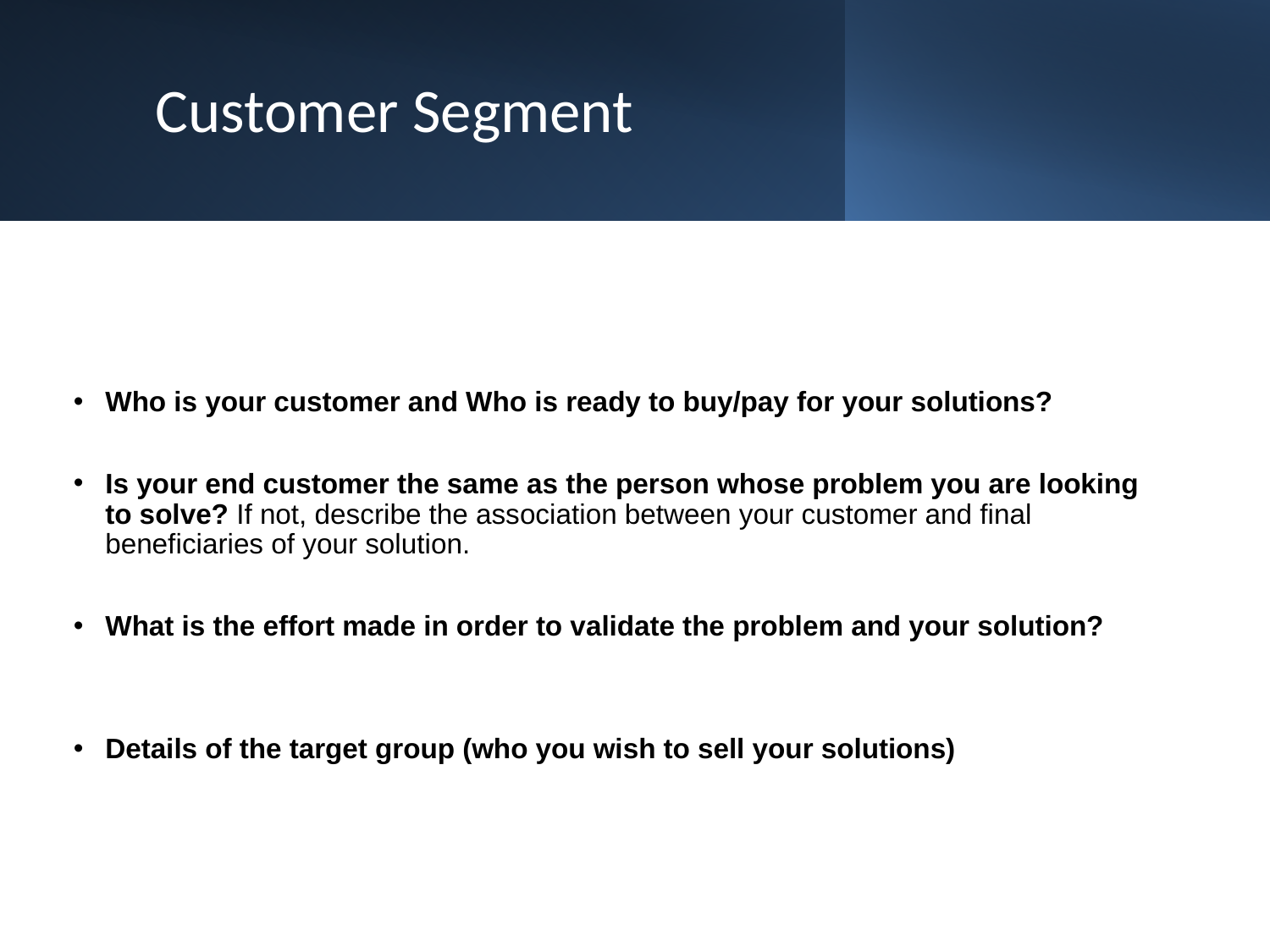

# Customer Segment

Who is your customer and Who is ready to buy/pay for your solutions?

Is your end customer the same as the person whose problem you are looking to solve? If not, describe the association between your customer and final beneficiaries of your solution.

What is the effort made in order to validate the problem and your solution?

Details of the target group (who you wish to sell your solutions)